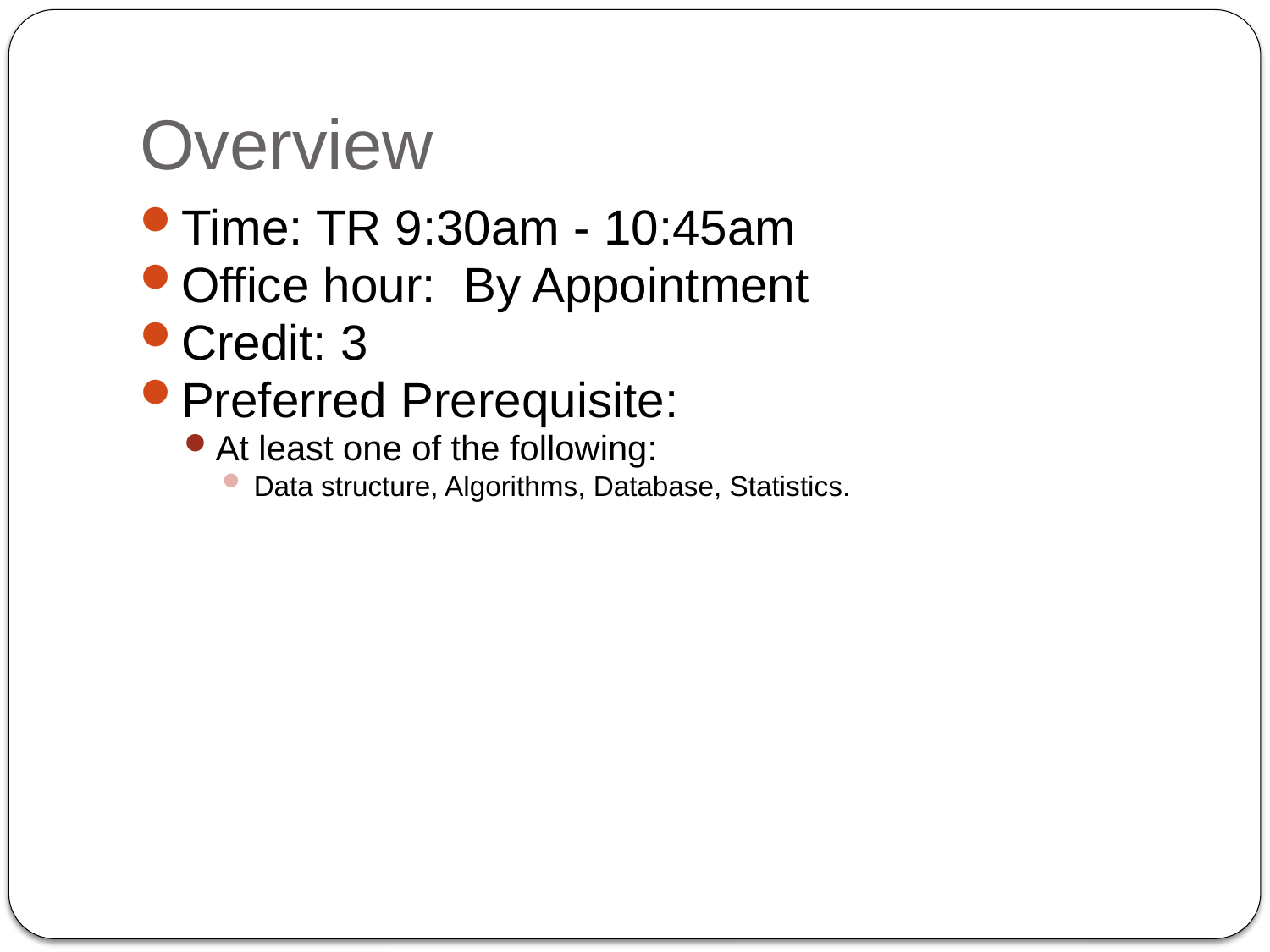

# Overview
Time: TR 9:30am - 10:45am
Office hour:  By Appointment
Credit: 3
Preferred Prerequisite:
At least one of the following:
Data structure, Algorithms, Database, Statistics.
3